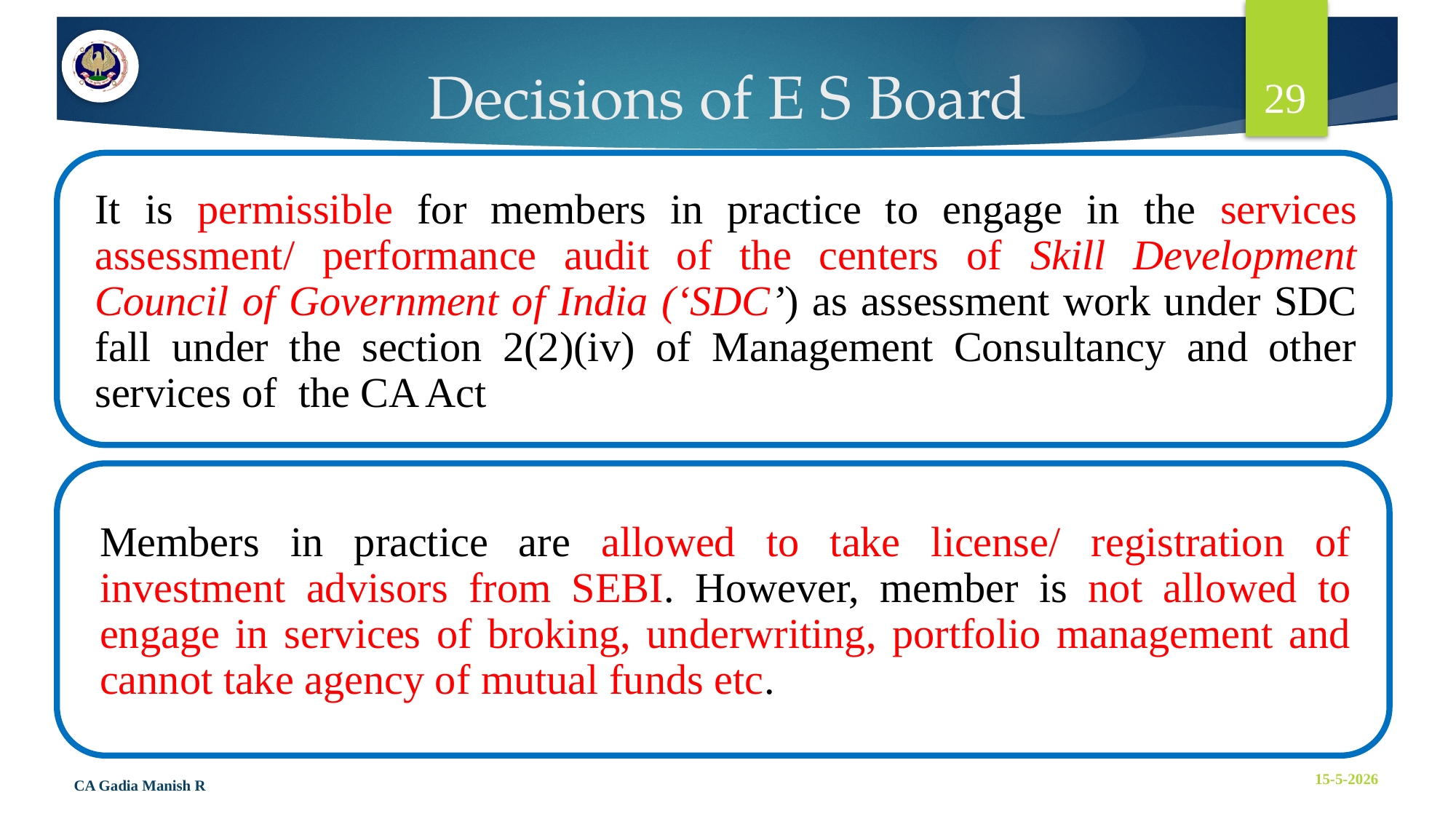

29
# Decisions of E S Board

It is permissible for members in practice to engage in the services assessment/ performance audit of the centers of Skill Development Council of Government of India (‘SDC’) as assessment work under SDC fall under the section 2(2)(iv) of Management Consultancy and other services of  the CA Act

Members in practice are allowed to take license/ registration of investment advisors from SEBI. However, member is not allowed to engage in services of broking, underwriting, portfolio management and cannot take agency of mutual funds etc.
CA Gadia Manish R
15-5-2026